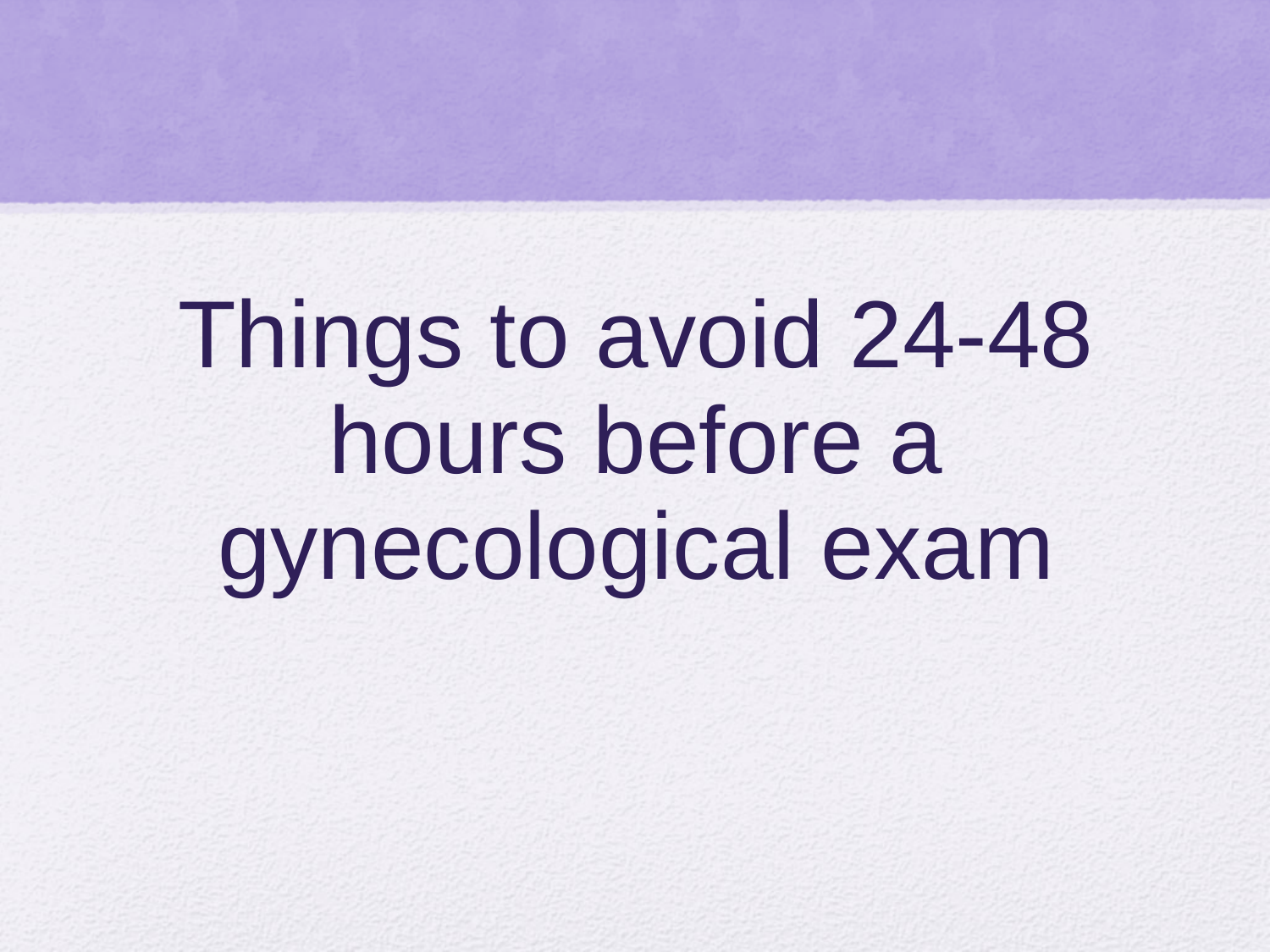

# Things to avoid 24-48 hours before a gynecological exam